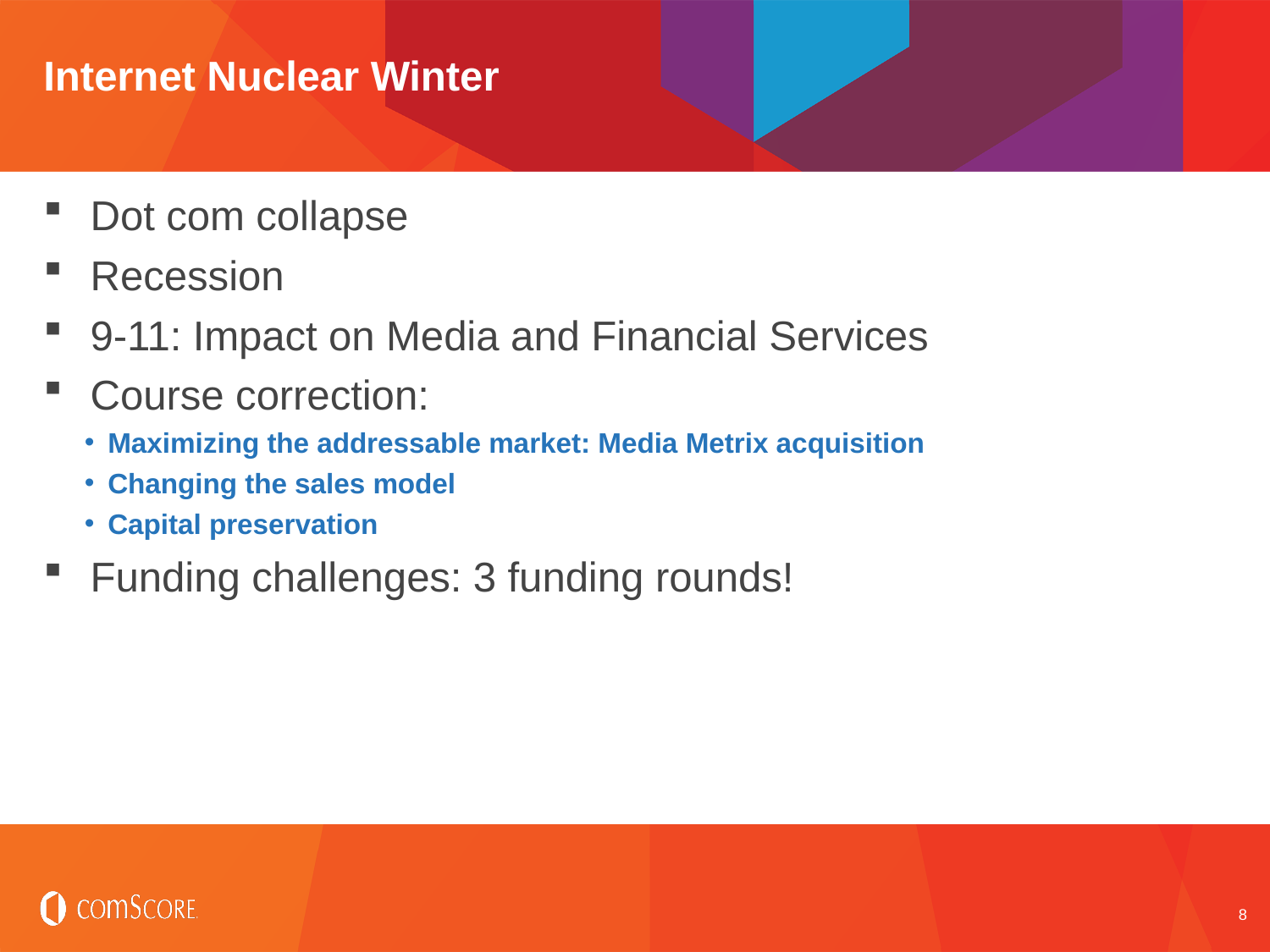

# Internet Nuclear Winter
Dot com collapse
Recession
9-11: Impact on Media and Financial Services
Course correction:
Maximizing the addressable market: Media Metrix acquisition
Changing the sales model
Capital preservation
Funding challenges: 3 funding rounds!